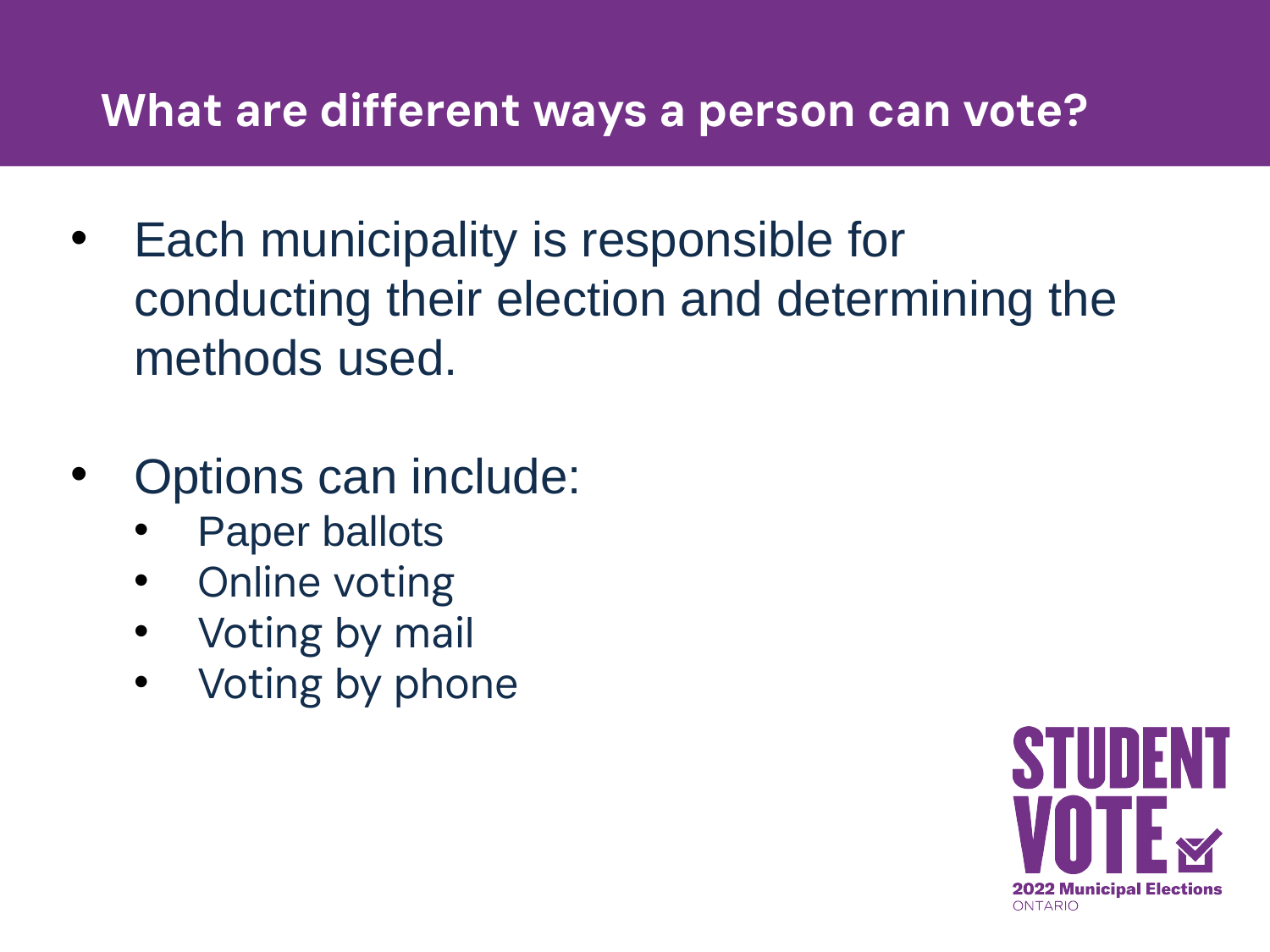

What are different ways a person can vote?
Each municipality is responsible for conducting their election and determining the methods used.

Options can include:
Paper ballots
Online voting
Voting by mail
Voting by phone